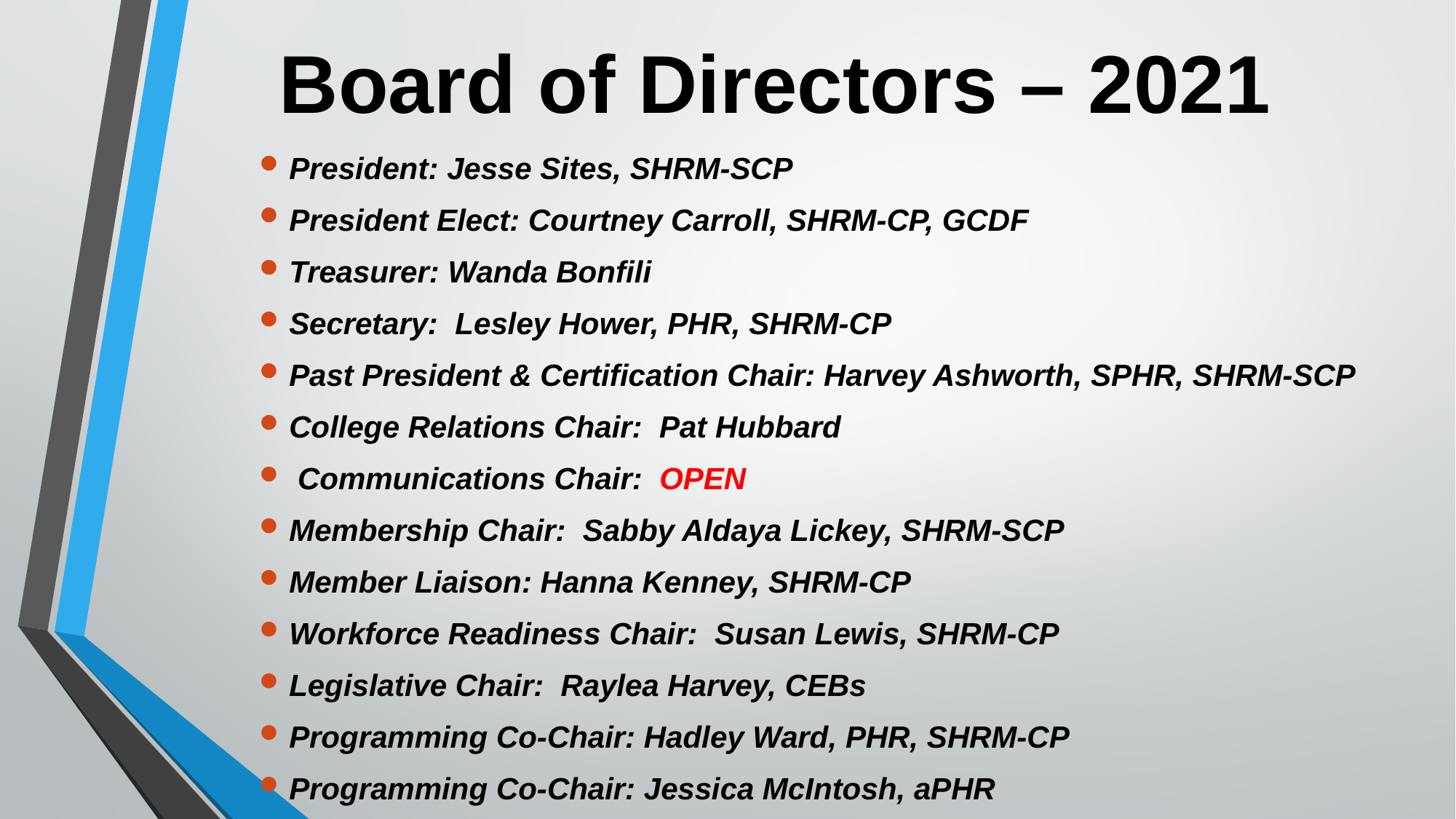

# Board of Directors – 2021
President: Jesse Sites, SHRM-SCP
President Elect: Courtney Carroll, SHRM-CP, GCDF
Treasurer: Wanda Bonfili
Secretary:  Lesley Hower, PHR, SHRM-CP
Past President & Certification Chair: Harvey Ashworth, SPHR, SHRM-SCP
College Relations Chair:  Pat Hubbard
 Communications Chair:  OPEN
Membership Chair:  Sabby Aldaya Lickey, SHRM-SCP
Member Liaison: Hanna Kenney, SHRM-CP
Workforce Readiness Chair:  Susan Lewis, SHRM-CP
Legislative Chair:  Raylea Harvey, CEBs
Programming Co-Chair: Hadley Ward, PHR, SHRM-CP
Programming Co-Chair: Jessica McIntosh, aPHR